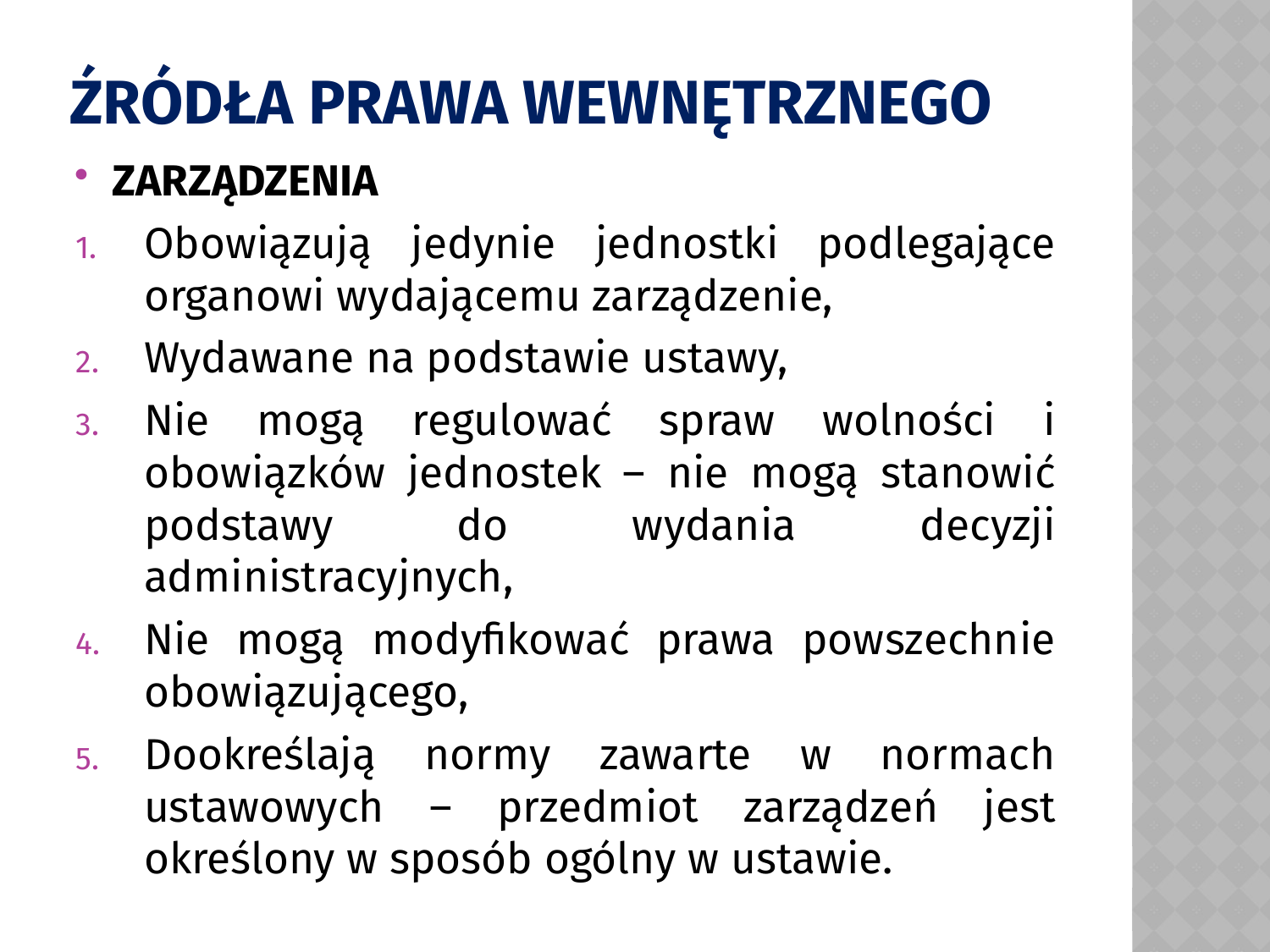

# ŹRÓDŁA PRAWA WEWNĘTRZNEGO
ZARZĄDZENIA
Obowiązują jedynie jednostki podlegające organowi wydającemu zarządzenie,
Wydawane na podstawie ustawy,
Nie mogą regulować spraw wolności i obowiązków jednostek – nie mogą stanowić podstawy do wydania decyzji administracyjnych,
Nie mogą modyfikować prawa powszechnie obowiązującego,
Dookreślają normy zawarte w normach ustawowych – przedmiot zarządzeń jest określony w sposób ogólny w ustawie.